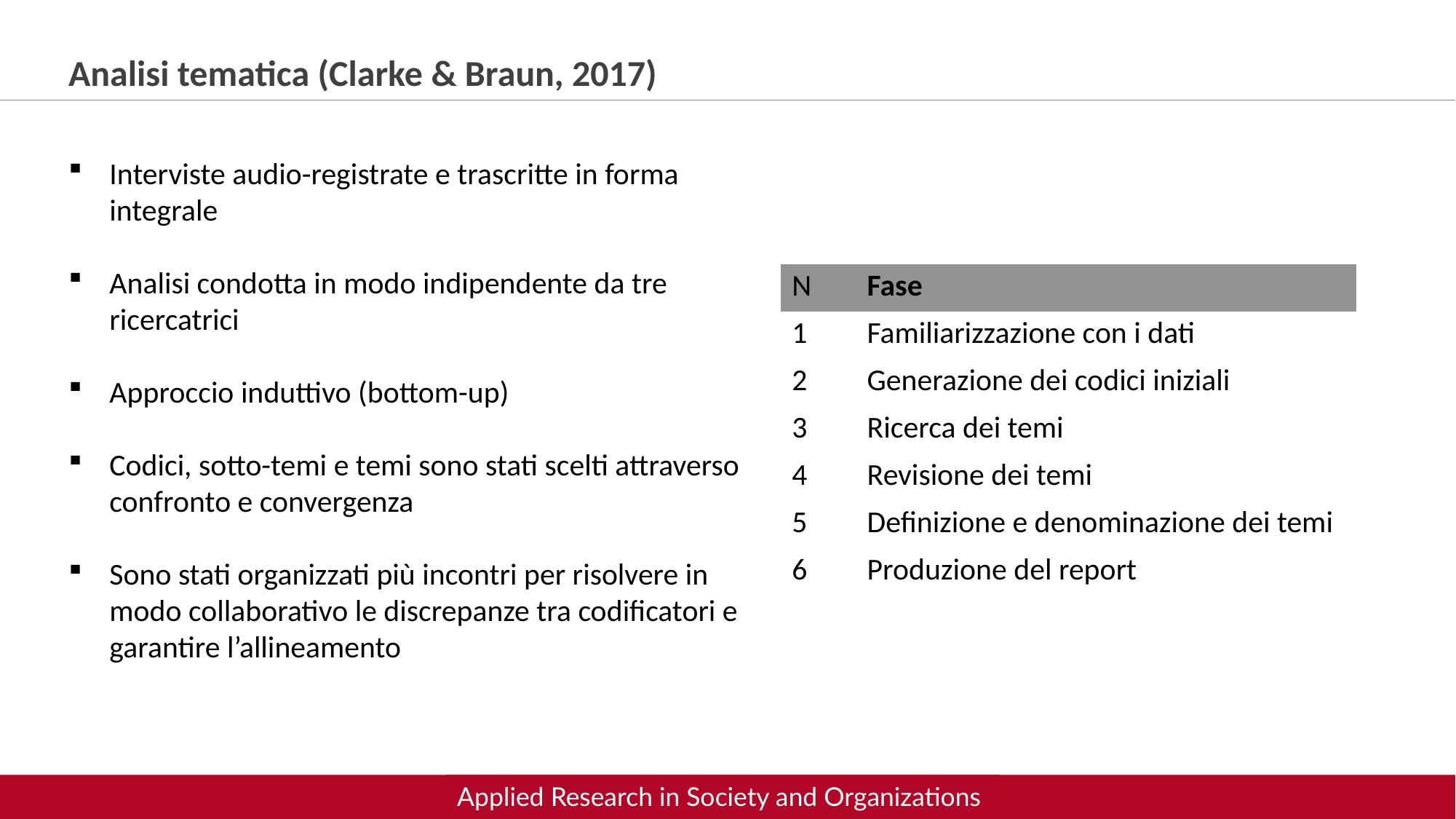

Analisi tematica (Clarke & Braun, 2017)

Interviste audio-registrate e trascritte in forma integrale

Analisi condotta in modo indipendente da tre ricercatrici

Approccio induttivo (bottom-up)

Codici, sotto-temi e temi sono stati scelti attraverso confronto e convergenza

Sono stati organizzati più incontri per risolvere in modo collaborativo le discrepanze tra codificatori e garantire l’allineamento

| N | Fase |
| --- | --- |
| 1 | Familiarizzazione con i dati |
| 2 | Generazione dei codici iniziali |
| 3 | Ricerca dei temi |
| 4 | Revisione dei temi |
| 5 | Definizione e denominazione dei temi |
| 6 | Produzione del report |

Applied Research in Society and Organizations